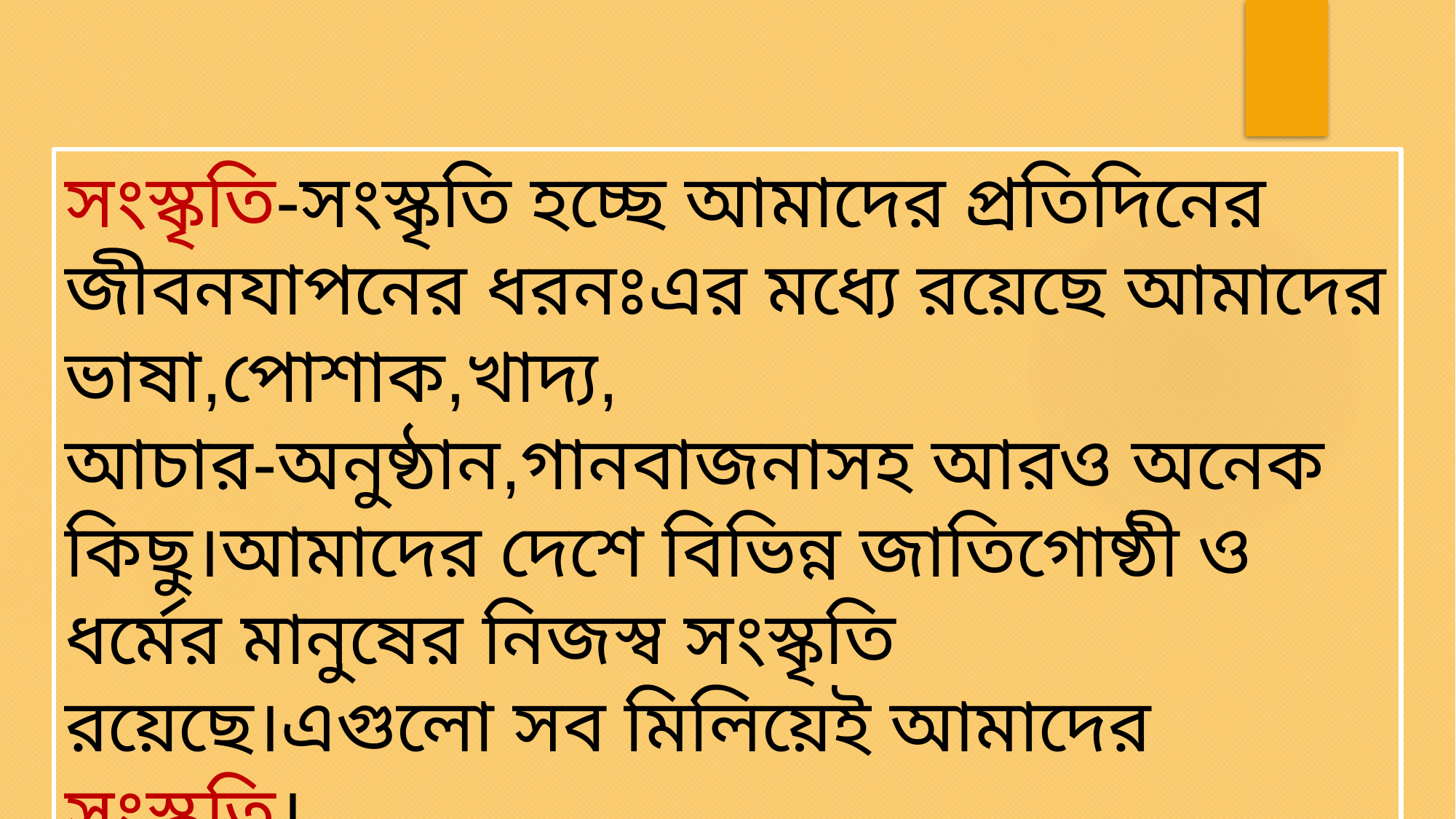

সংস্কৃতি-সংস্কৃতি হচ্ছে আমাদের প্রতিদিনের জীবনযাপনের ধরনঃএর মধ্যে রয়েছে আমাদের ভাষা,পোশাক,খাদ্য,
আচার-অনুষ্ঠান,গানবাজনাসহ আরও অনেক কিছু।আমাদের দেশে বিভিন্ন জাতিগোষ্ঠী ও ধর্মের মানুষের নিজস্ব সংস্কৃতি
রয়েছে।এগুলো সব মিলিয়েই আমাদের সংস্কৃতি।